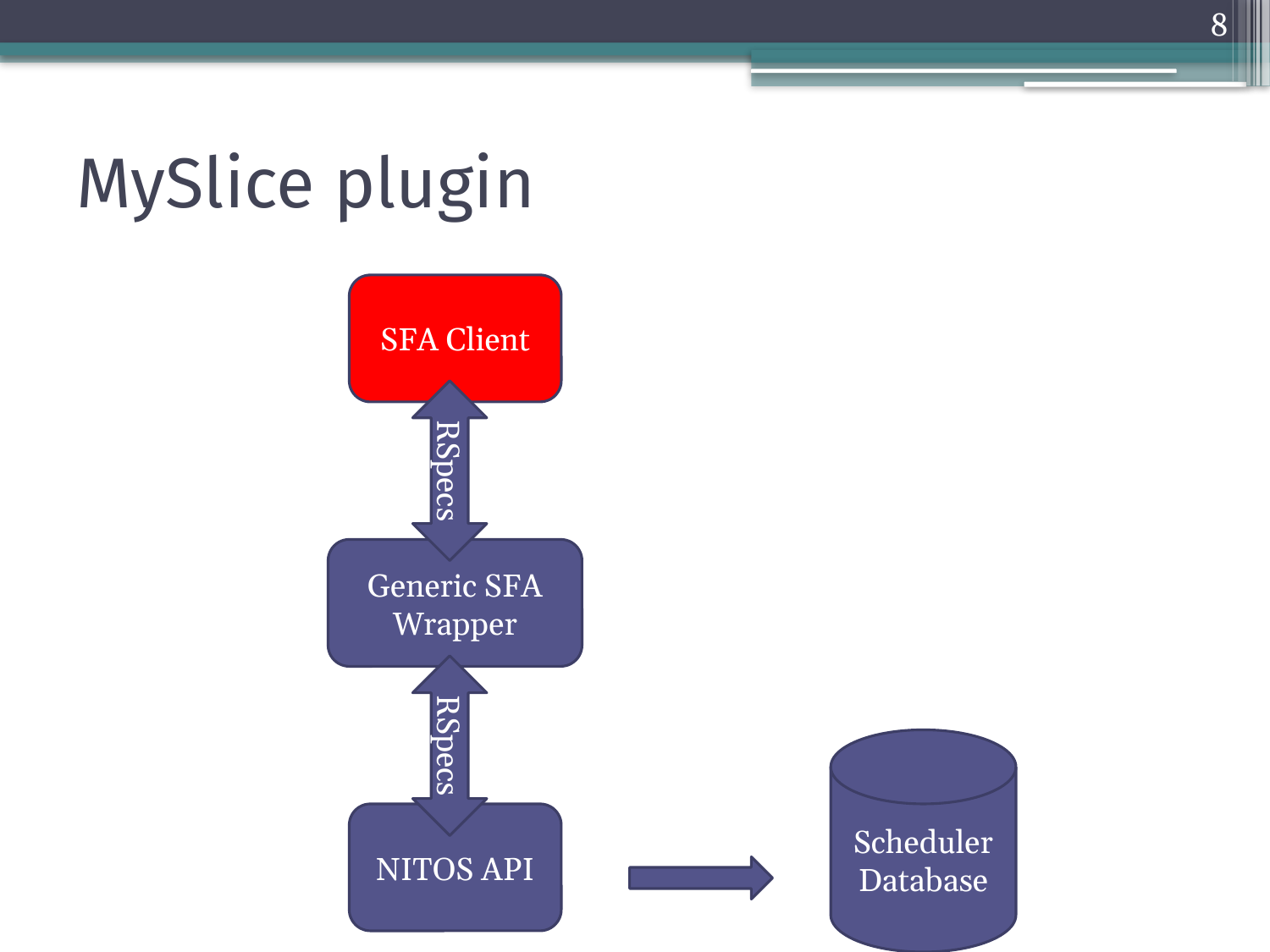

8
# MySlice plugin
SFA Client
RSpecs
Generic SFA Wrapper
RSpecs
Scheduler Database
NITOS API